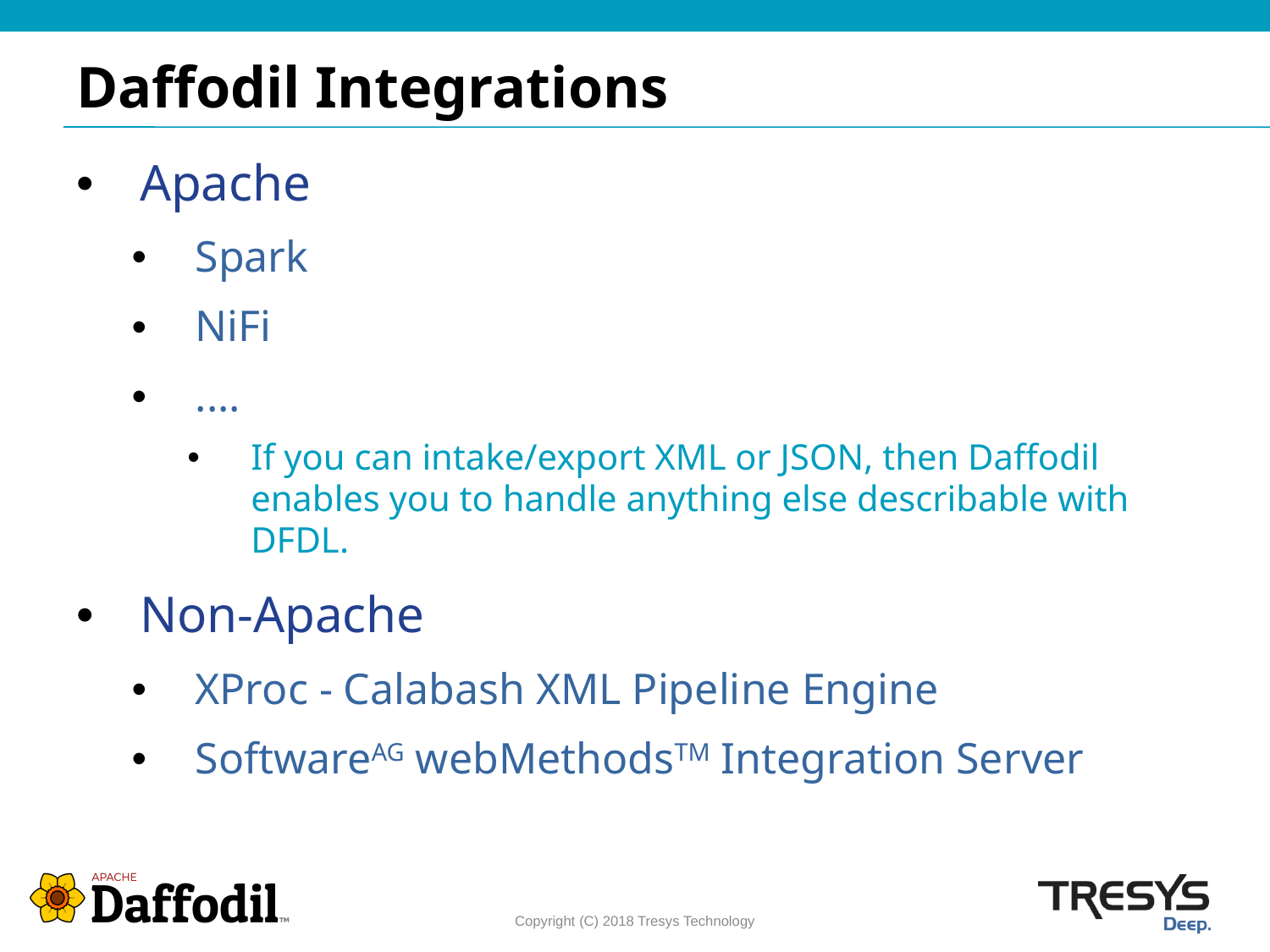

# Daffodil Integrations
Apache
Spark
NiFi
....
If you can intake/export XML or JSON, then Daffodil enables you to handle anything else describable with DFDL.
Non-Apache
XProc - Calabash XML Pipeline Engine
SoftwareAG webMethodsTM Integration Server
Copyright (C) 2018 Tresys Technology